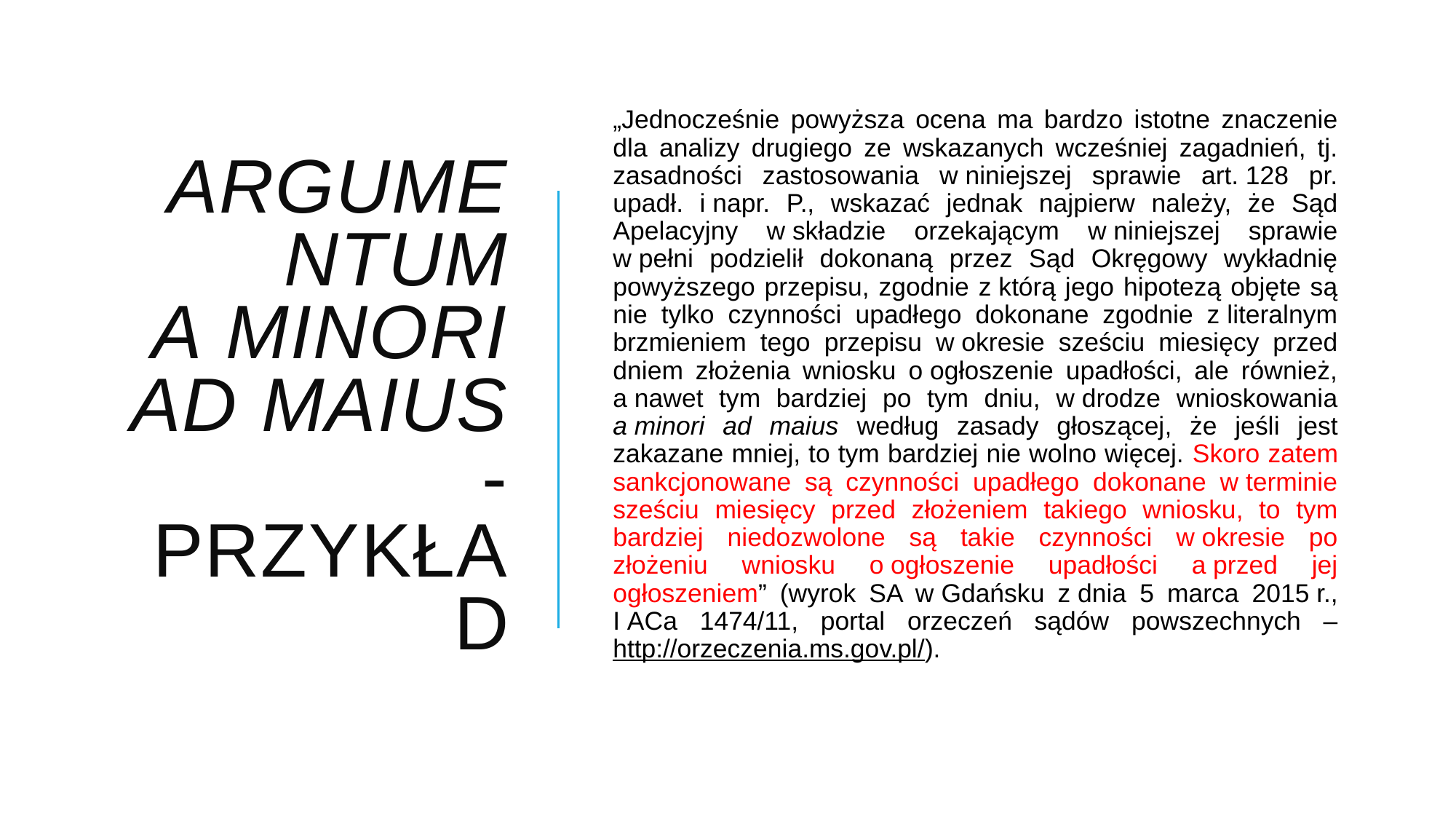

# argumentum a minori ad maius - przykład
„Jednocześnie powyższa ocena ma bardzo istotne znaczenie dla analizy drugiego ze wskazanych wcześniej zagadnień, tj. zasadności zastosowania w niniejszej sprawie art. 128 pr. upadł. i napr. P., wskazać jednak najpierw należy, że Sąd Apelacyjny w składzie orzekającym w niniejszej sprawie w pełni podzielił dokonaną przez Sąd Okręgowy wykładnię powyższego przepisu, zgodnie z którą jego hipotezą objęte są nie tylko czynności upadłego dokonane zgodnie z literalnym brzmieniem tego przepisu w okresie sześciu miesięcy przed dniem złożenia wniosku o ogłoszenie upadłości, ale również, a nawet tym bardziej po tym dniu, w drodze wnioskowania a minori ad maius według zasady głoszącej, że jeśli jest zakazane mniej, to tym bardziej nie wolno więcej. Skoro zatem sankcjonowane są czynności upadłego dokonane w terminie sześciu miesięcy przed złożeniem takiego wniosku, to tym bardziej niedozwolone są takie czynności w okresie po złożeniu wniosku o ogłoszenie upadłości a przed jej ogłoszeniem” (wyrok SA w Gdańsku z dnia 5 marca 2015 r., I ACa 1474/11, portal orzeczeń sądów powszechnych – http://orzeczenia.ms.gov.pl/).